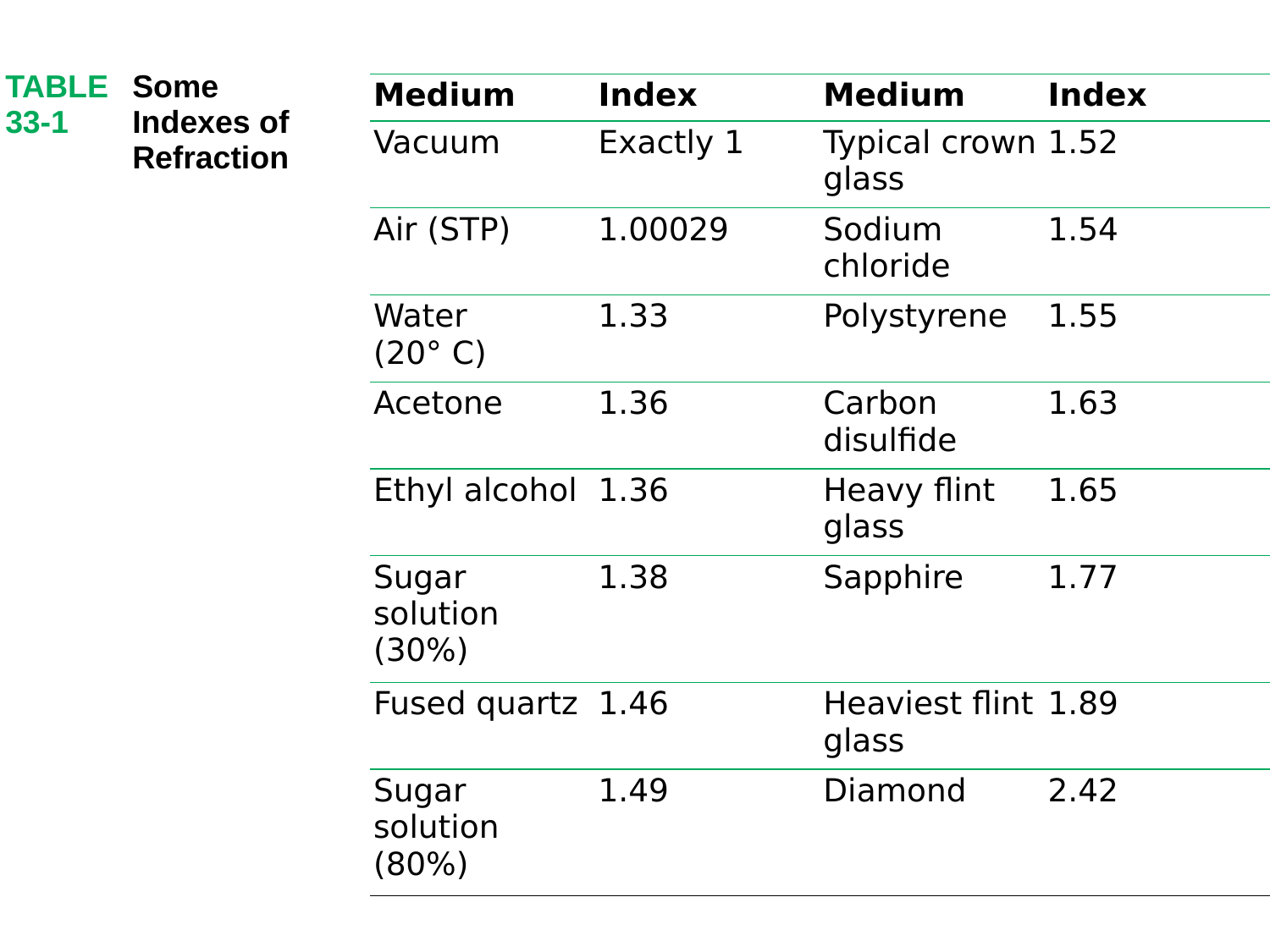

| TABLE  33-1 | Some Indexes of Refraction |
| --- | --- |
| Medium | Index | Medium | Index |
| --- | --- | --- | --- |
| Vacuum | Exactly 1 | Typical crown glass | 1.52 |
| Air (STP) | 1.00029 | Sodium chloride | 1.54 |
| Water (20° C) | 1.33 | Polystyrene | 1.55 |
| Acetone | 1.36 | Carbon disulfide | 1.63 |
| Ethyl alcohol | 1.36 | Heavy flint glass | 1.65 |
| Sugar solution (30%) | 1.38 | Sapphire | 1.77 |
| Fused quartz | 1.46 | Heaviest flint glass | 1.89 |
| Sugar solution (80%) | 1.49 | Diamond | 2.42 |